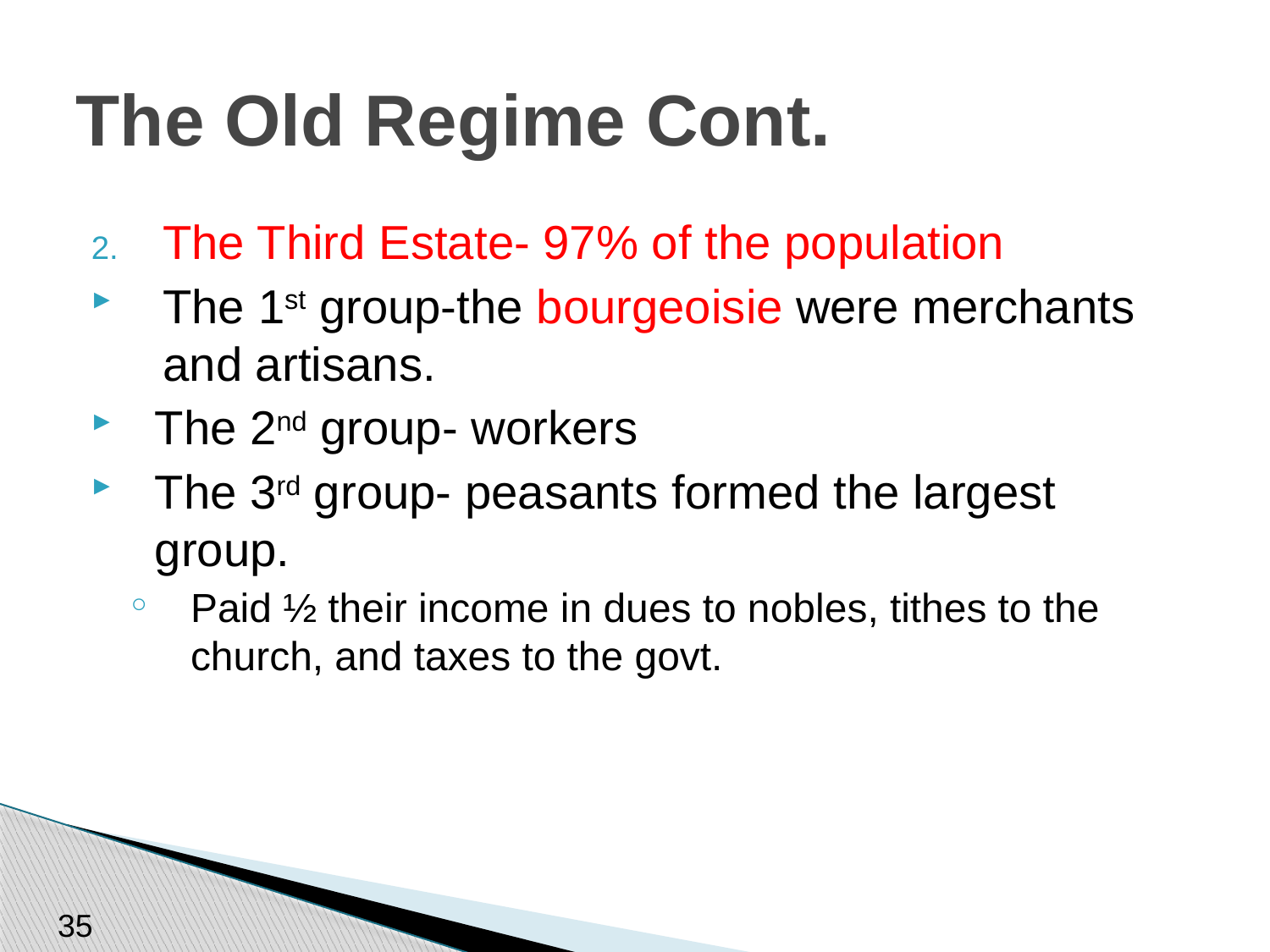

# The Old Regime Cont.
The Third Estate- 97% of the population
The 1st group-the bourgeoisie were merchants and artisans.
The 2nd group- workers
The 3rd group- peasants formed the largest group.
Paid ½ their income in dues to nobles, tithes to the church, and taxes to the govt.
35